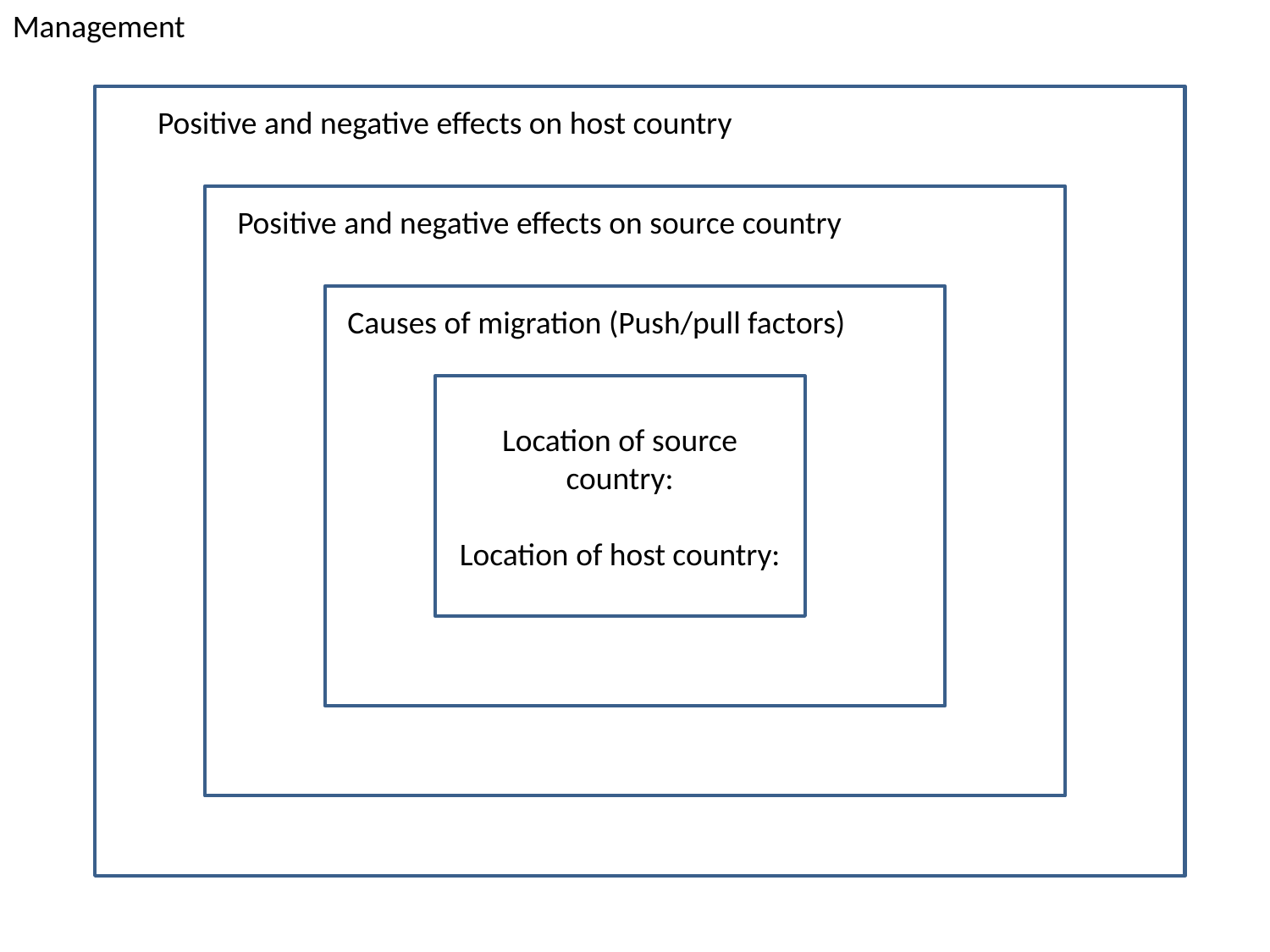

Management

Positive and negative effects on host country

Positive and negative effects on source country

Causes of migration (Push/pull factors)
Location of source country:

Location of host country: